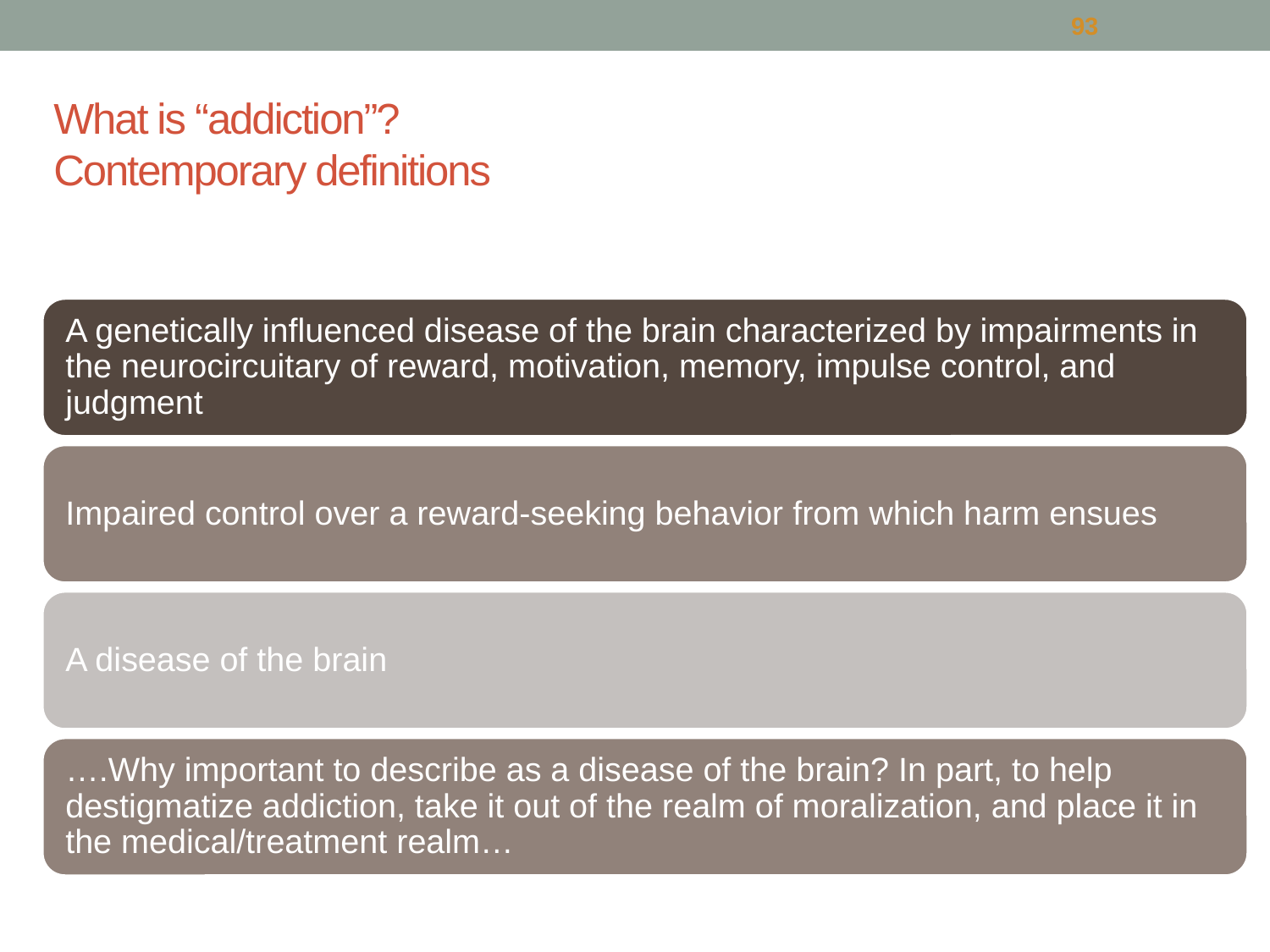

93
# What is “addiction”? Contemporary definitions
A genetically influenced disease of the brain characterized by impairments in the neurocircuitary of reward, motivation, memory, impulse control, and judgment
Impaired control over a reward-seeking behavior from which harm ensues
A disease of the brain
….Why important to describe as a disease of the brain? In part, to help destigmatize addiction, take it out of the realm of moralization, and place it in the medical/treatment realm…